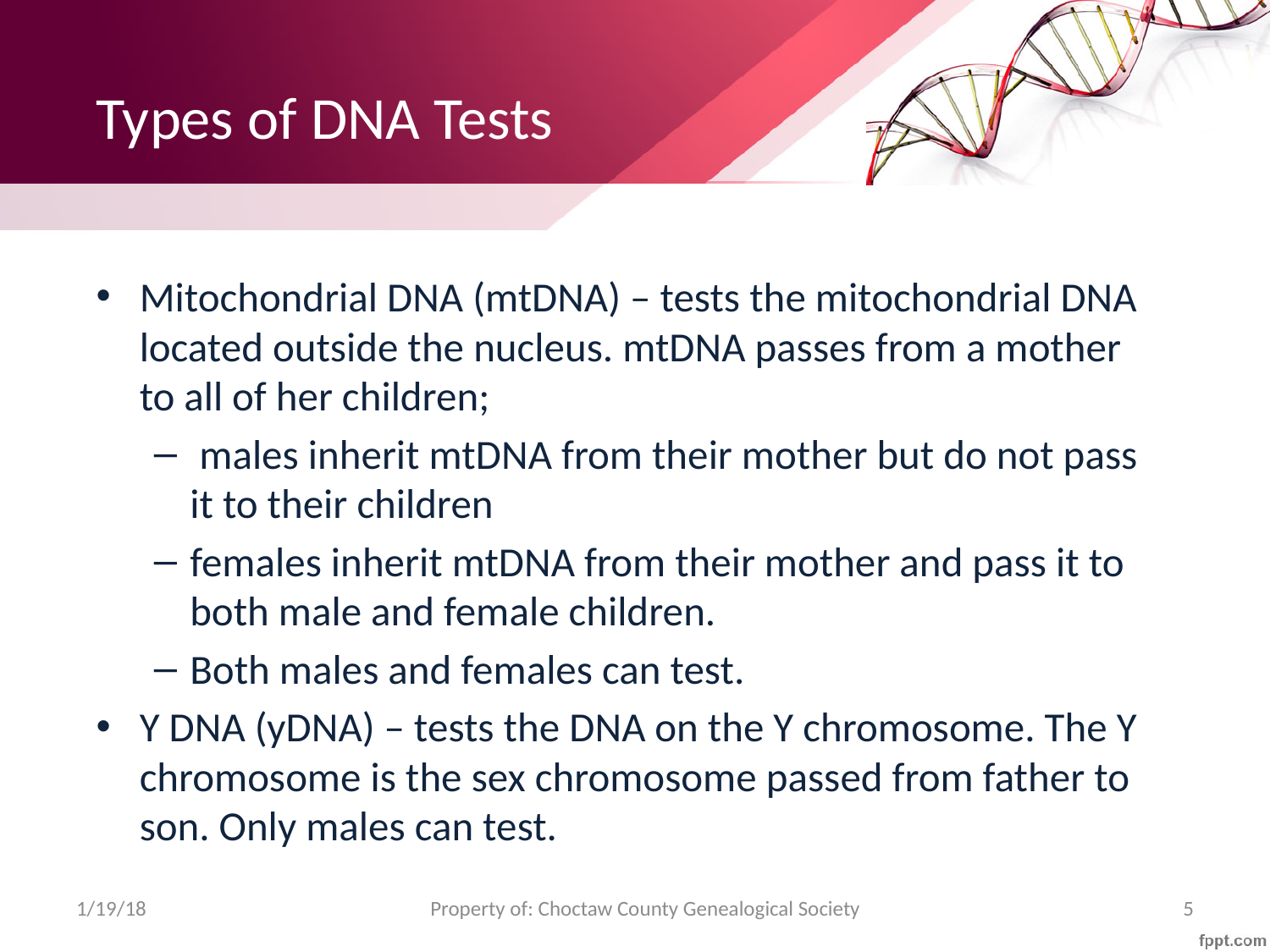

# Types of DNA Tests
Mitochondrial DNA (mtDNA) – tests the mitochondrial DNA located outside the nucleus. mtDNA passes from a mother to all of her children;
 males inherit mtDNA from their mother but do not pass it to their children
females inherit mtDNA from their mother and pass it to both male and female children.
Both males and females can test.
Y DNA (yDNA) – tests the DNA on the Y chromosome. The Y chromosome is the sex chromosome passed from father to son. Only males can test.
1/19/18
Property of: Choctaw County Genealogical Society
5